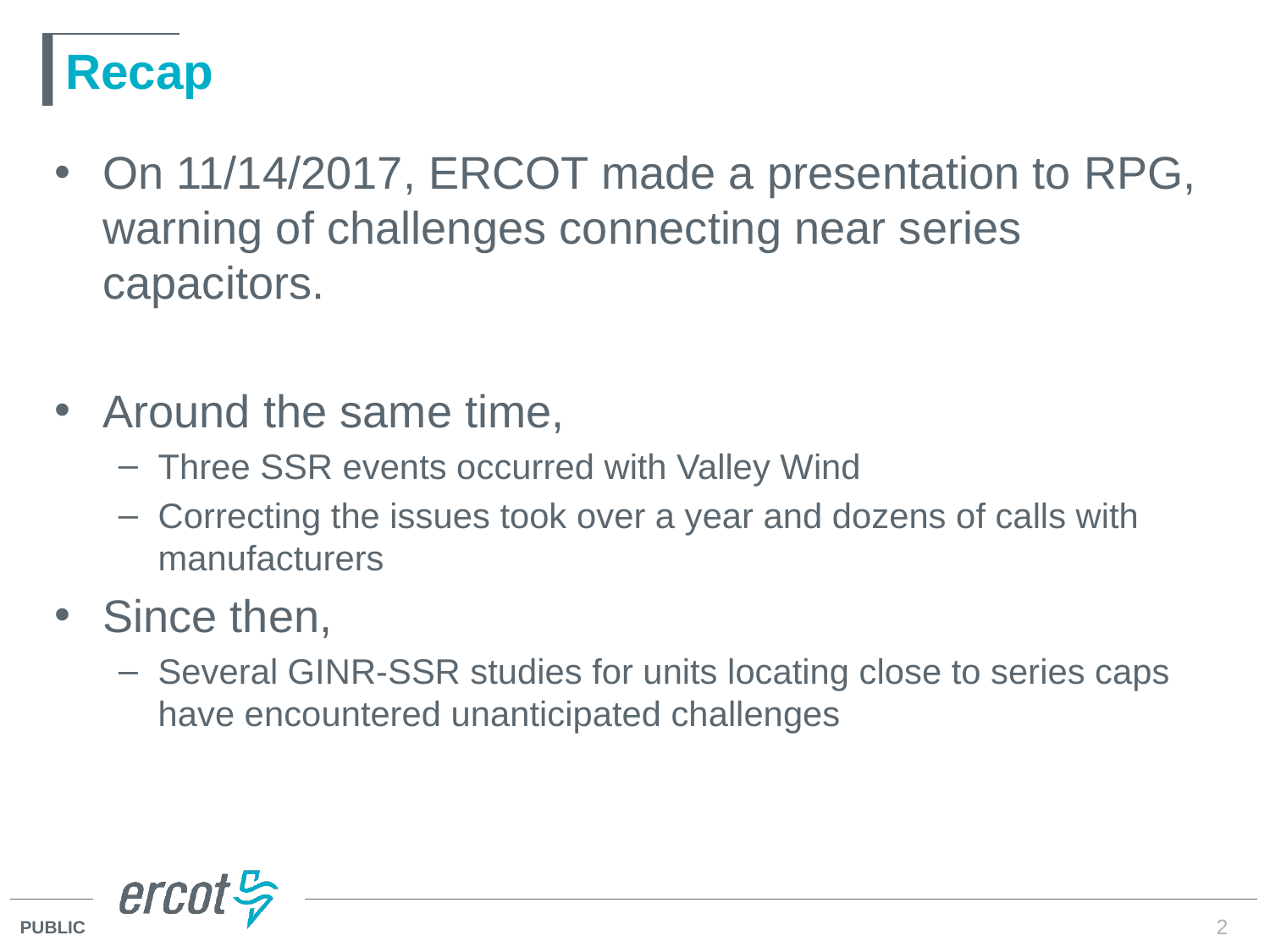

# Recap
On 11/14/2017, ERCOT made a presentation to RPG, warning of challenges connecting near series capacitors.

Around the same time,
Three SSR events occurred with Valley Wind
Correcting the issues took over a year and dozens of calls with manufacturers
Since then,
Several GINR-SSR studies for units locating close to series caps have encountered unanticipated challenges
2